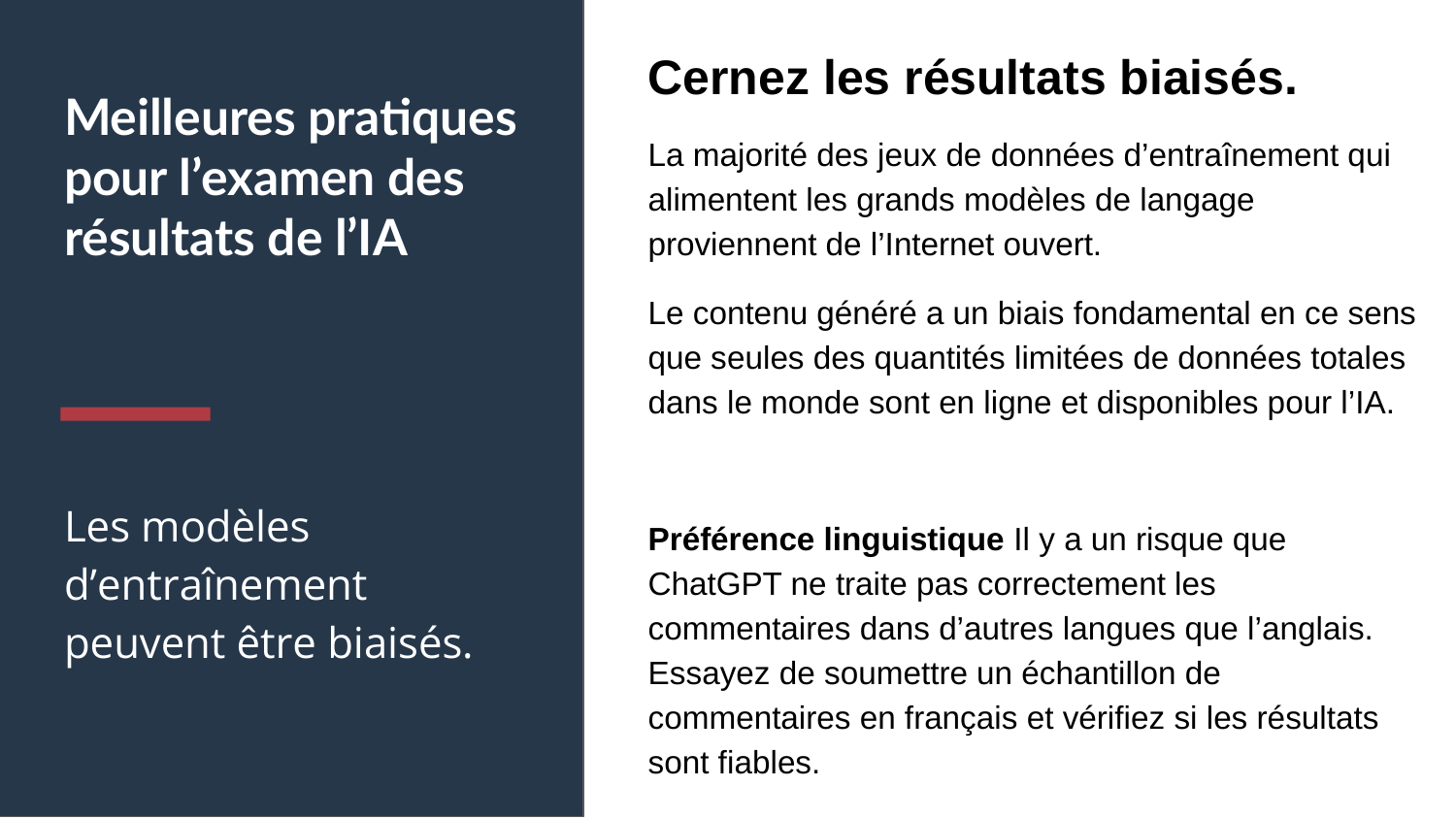

Cernez les résultats biaisés.
La majorité des jeux de données d’entraînement qui alimentent les grands modèles de langage proviennent de l’Internet ouvert.
Le contenu généré a un biais fondamental en ce sens que seules des quantités limitées de données totales dans le monde sont en ligne et disponibles pour l’IA.

Préférence linguistique Il y a un risque que ChatGPT ne traite pas correctement les commentaires dans d’autres langues que l’anglais. Essayez de soumettre un échantillon de commentaires en français et vérifiez si les résultats sont fiables.
# Meilleures pratiques pour l’examen des résultats de l’IA

Les modèles d’entraînement peuvent être biaisés.